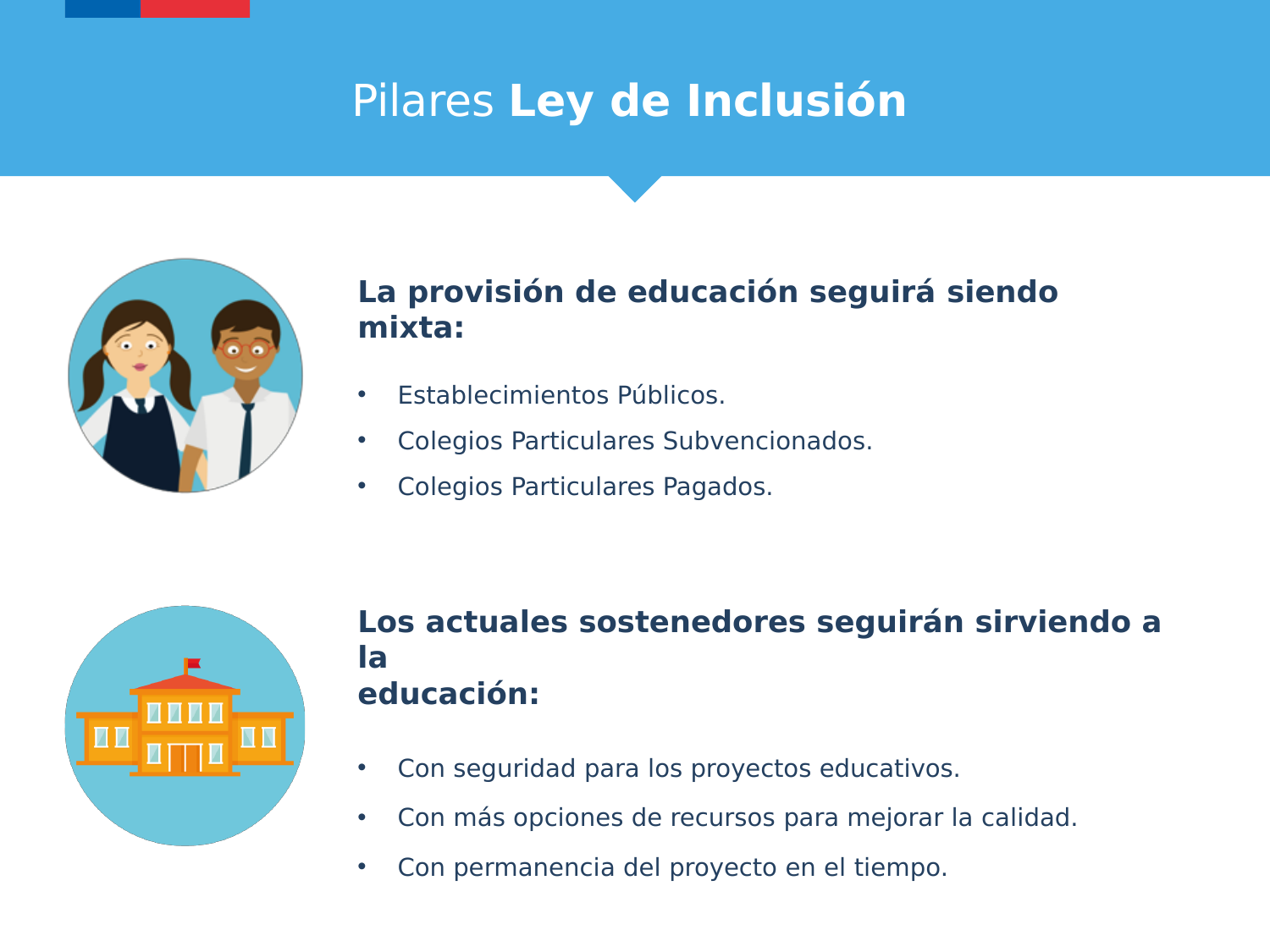

# Pilares Ley de Inclusión

La provisión de educación seguirá siendo mixta:

Establecimientos Públicos.
Colegios Particulares Subvencionados.
Colegios Particulares Pagados.
Los actuales sostenedores seguirán sirviendo a la
educación:

Con seguridad para los proyectos educativos.
Con más opciones de recursos para mejorar la calidad.
Con permanencia del proyecto en el tiempo.